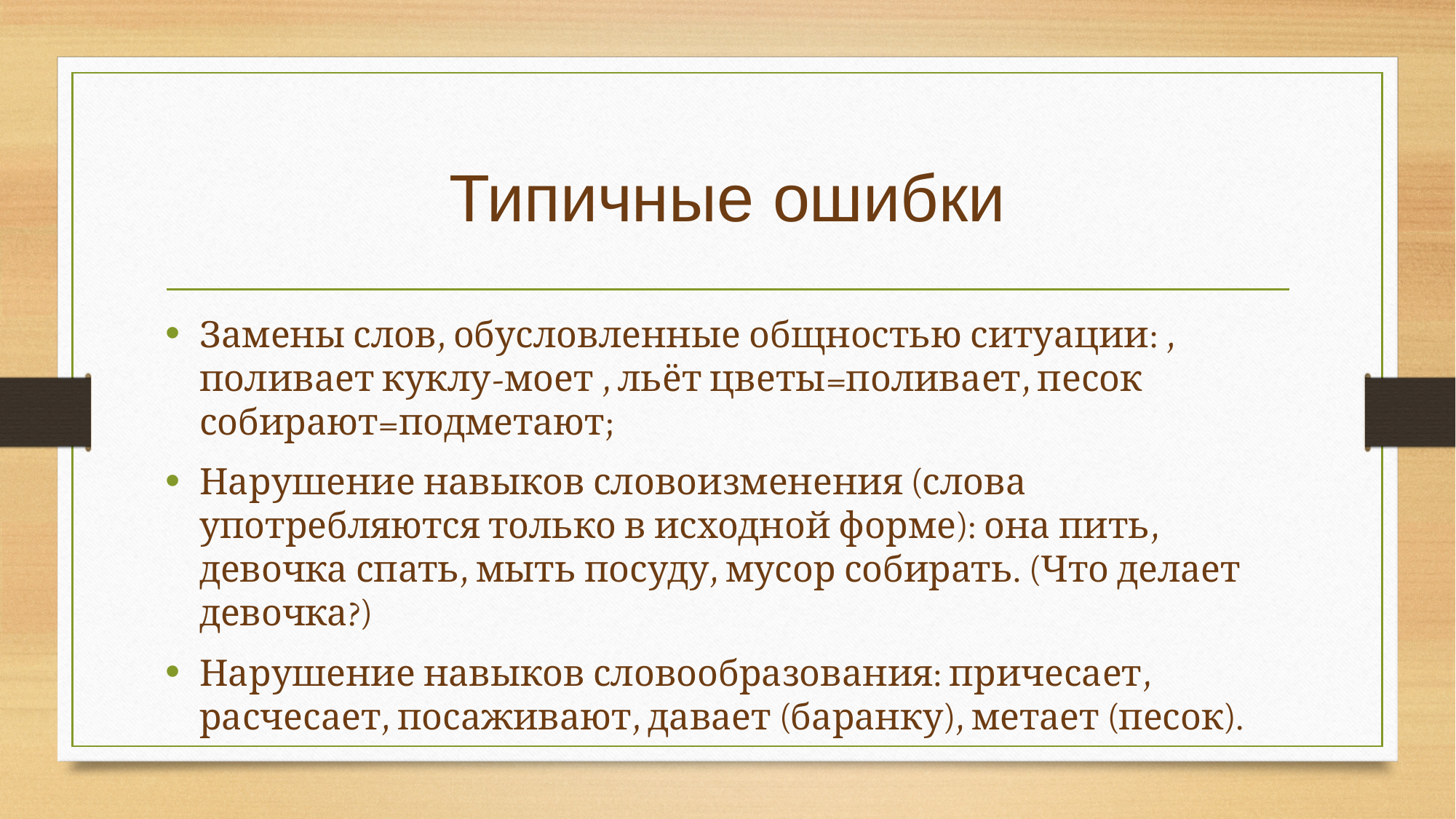

# Типичные ошибки
Замены слов, обусловленные общностью ситуации: , поливает куклу-моет , льёт цветы=поливает, песок собирают=подметают;
Нарушение навыков словоизменения (слова употребляются только в исходной форме): она пить, девочка спать, мыть посуду, мусор собирать. (Что делает девочка?)
Нарушение навыков словообразования: причесает, расчесает, посаживают, давает (баранку), метает (песок).